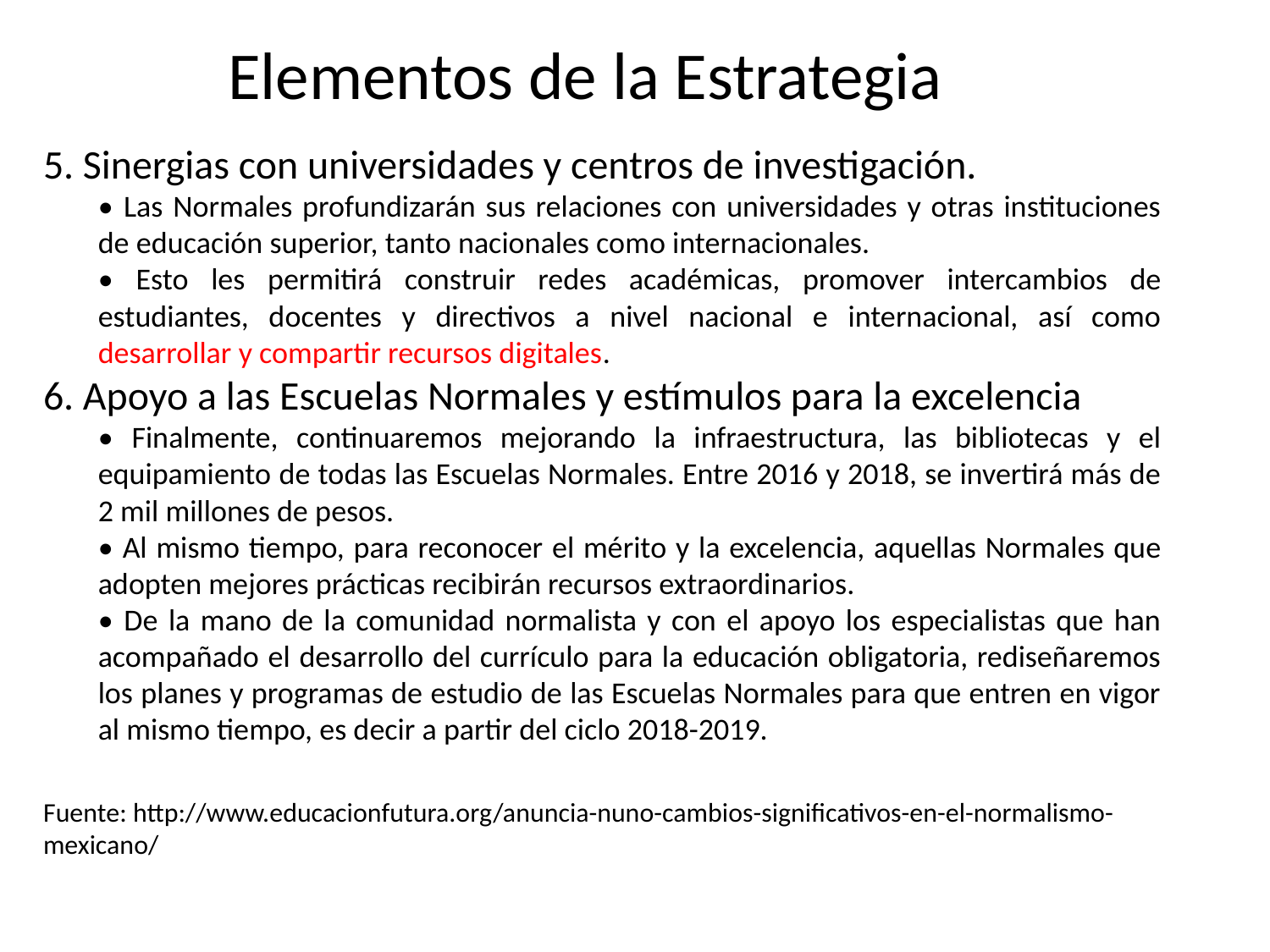

# Elementos de la Estrategia
5. Sinergias con universidades y centros de investigación.
• Las Normales profundizarán sus relaciones con universidades y otras instituciones de educación superior, tanto nacionales como internacionales.
• Esto les permitirá construir redes académicas, promover intercambios de estudiantes, docentes y directivos a nivel nacional e internacional, así como desarrollar y compartir recursos digitales.
6. Apoyo a las Escuelas Normales y estímulos para la excelencia
• Finalmente, continuaremos mejorando la infraestructura, las bibliotecas y el equipamiento de todas las Escuelas Normales. Entre 2016 y 2018, se invertirá más de 2 mil millones de pesos.
• Al mismo tiempo, para reconocer el mérito y la excelencia, aquellas Normales que adopten mejores prácticas recibirán recursos extraordinarios.
• De la mano de la comunidad normalista y con el apoyo los especialistas que han acompañado el desarrollo del currículo para la educación obligatoria, rediseñaremos los planes y programas de estudio de las Escuelas Normales para que entren en vigor al mismo tiempo, es decir a partir del ciclo 2018-2019.

Fuente: http://www.educacionfutura.org/anuncia-nuno-cambios-significativos-en-el-normalismo-mexicano/